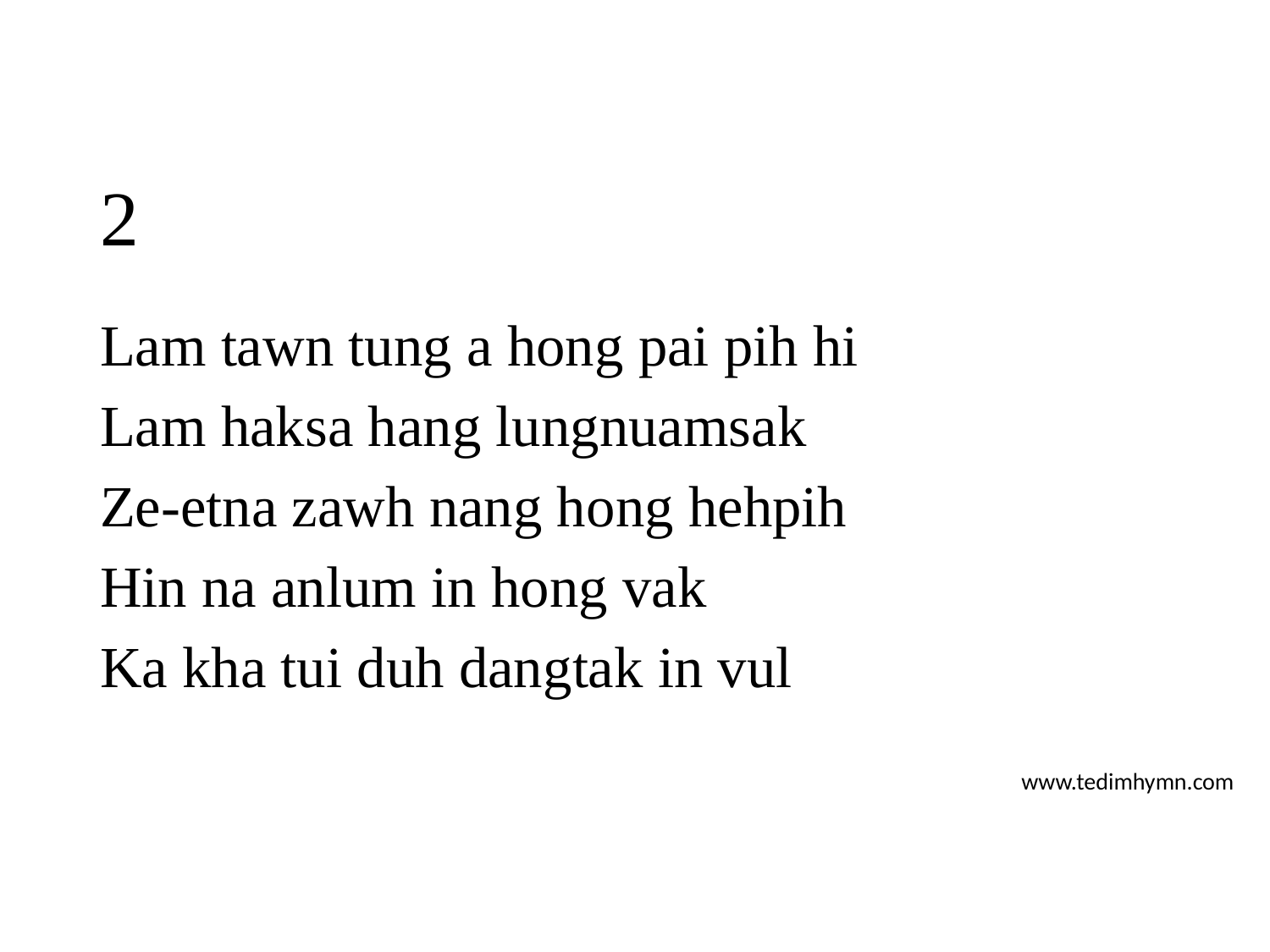

# 2
Lam tawn tung a hong pai pih hi
Lam haksa hang lungnuamsak
Ze-etna zawh nang hong hehpih
Hin na anlum in hong vak
Ka kha tui duh dangtak in vul
www.tedimhymn.com